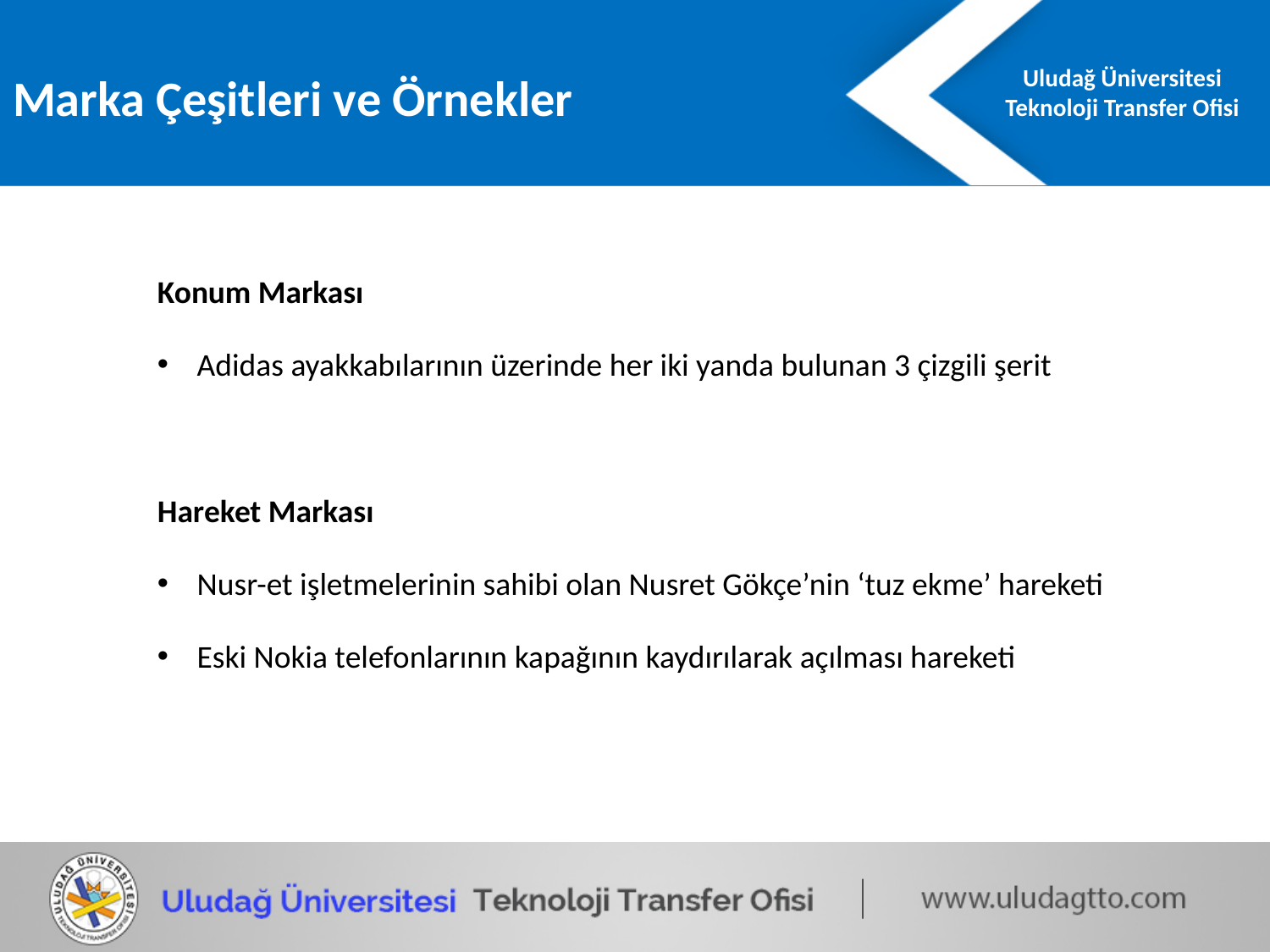

Marka Çeşitleri ve Örnekler
Konum Markası
Adidas ayakkabılarının üzerinde her iki yanda bulunan 3 çizgili şerit

Hareket Markası
Nusr-et işletmelerinin sahibi olan Nusret Gökçe’nin ‘tuz ekme’ hareketi
Eski Nokia telefonlarının kapağının kaydırılarak açılması hareketi